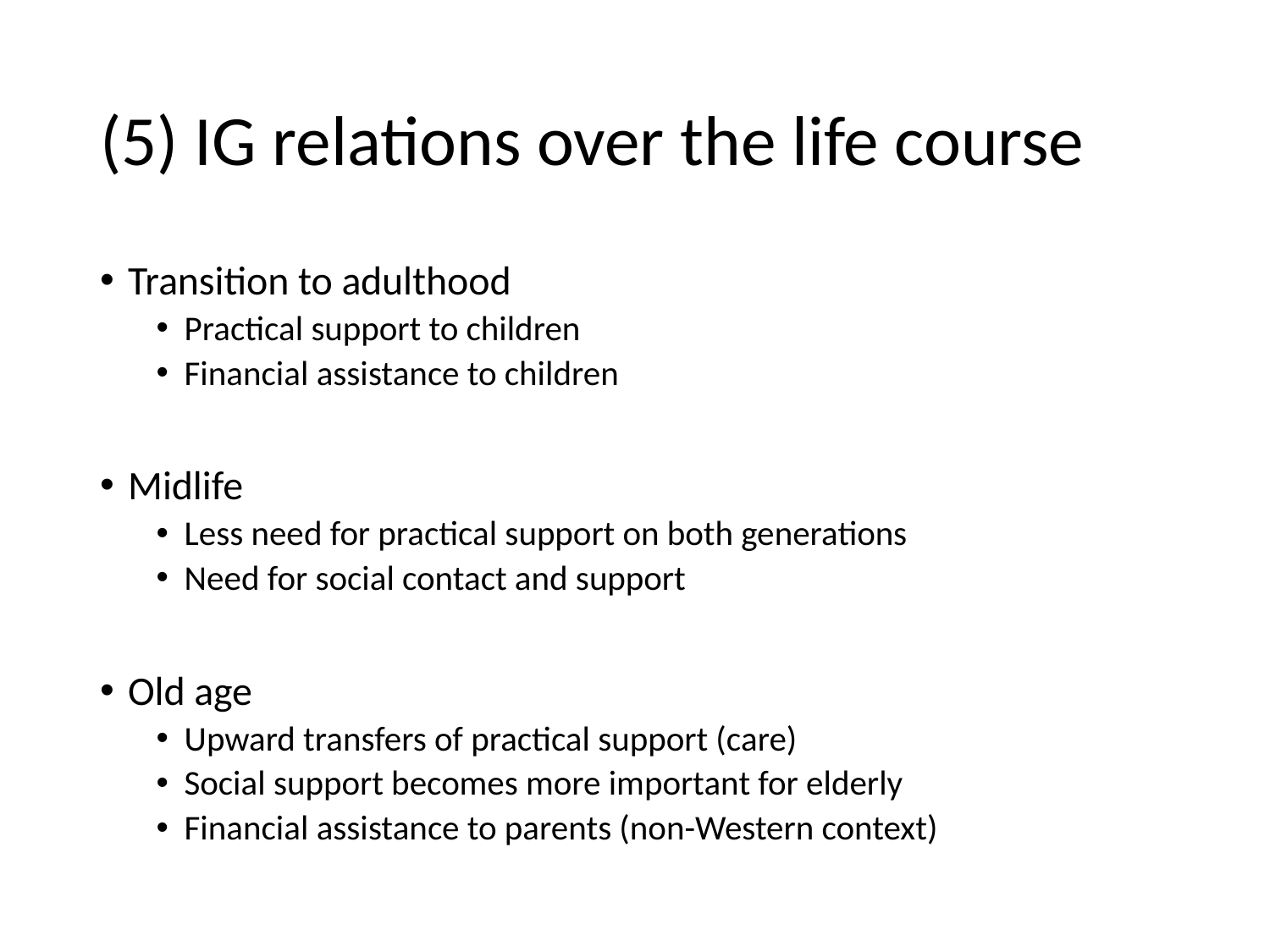

# (5) IG relations over the life course
Transition to adulthood
Practical support to children
Financial assistance to children

Midlife
Less need for practical support on both generations
Need for social contact and support

Old age
Upward transfers of practical support (care)
Social support becomes more important for elderly
Financial assistance to parents (non-Western context)